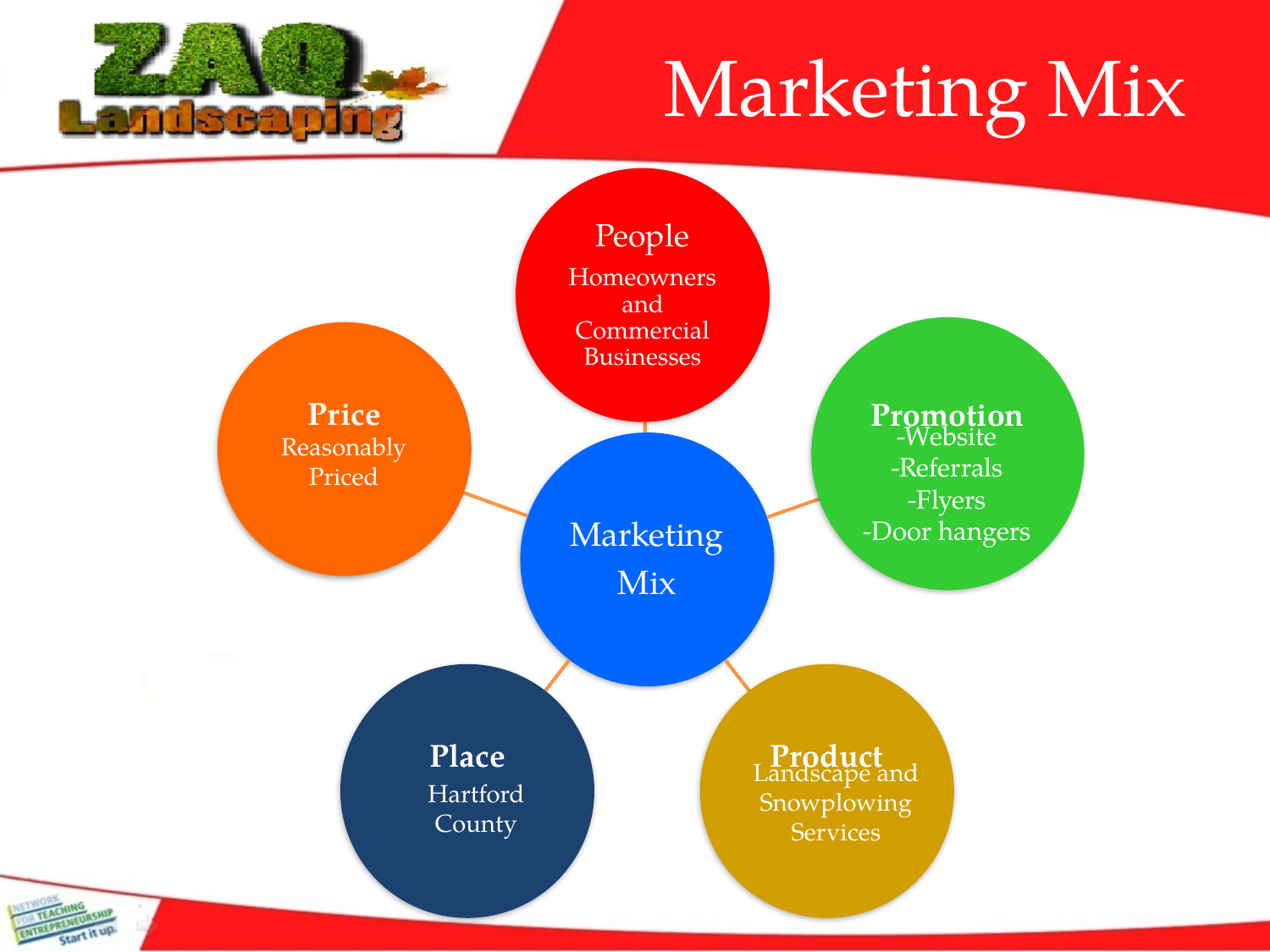

# Marketing Mix
Marketing
Mix

People
Homeowners and Commercial Businesses

Promotion

Product

Place

Price
-Website
-Referrals
-Flyers
-Door hangers
Reasonably Priced
Landscape and Snowplowing Services

Hartford County